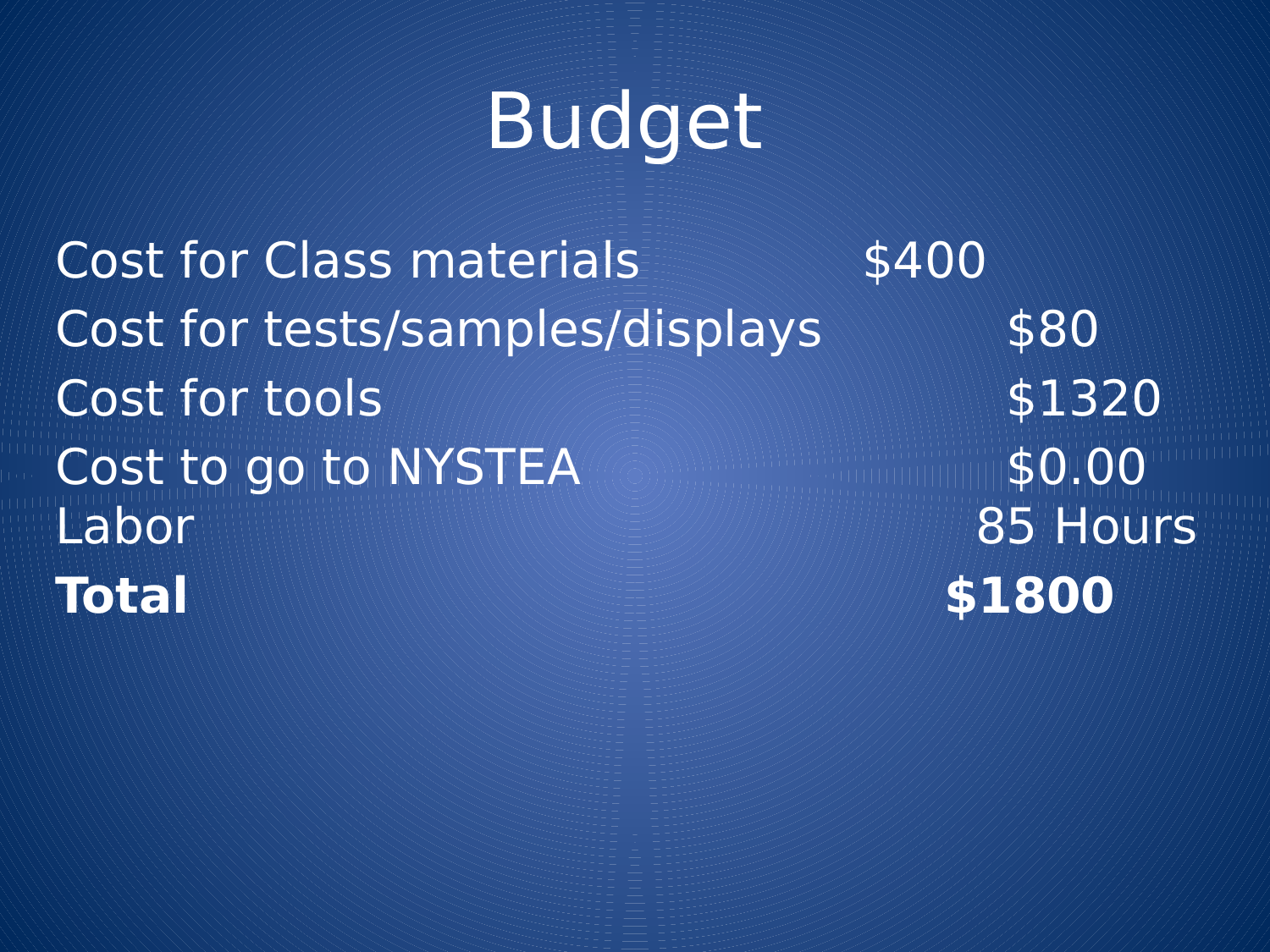

# Budget
Cost for Class materials   	           $400
Cost for tests/samples/displays      	    $80
Cost for tools					    $1320
Cost to go to NYSTEA     	     		    $0.00
Labor 						  85 Hours
Total 						$1800